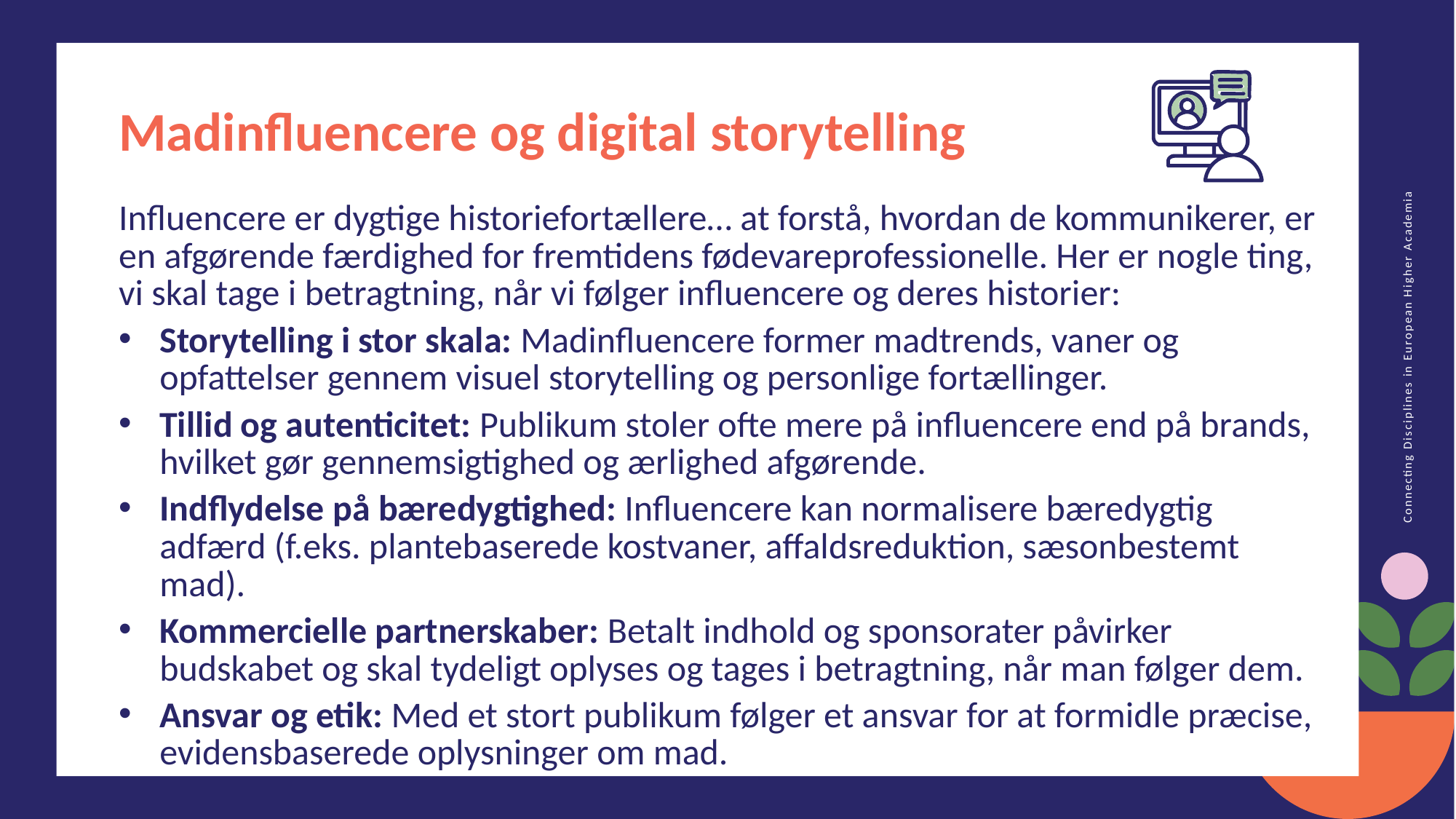

Madinfluencere og digital storytelling
Influencere er dygtige historiefortællere… at forstå, hvordan de kommunikerer, er en afgørende færdighed for fremtidens fødevareprofessionelle. Her er nogle ting, vi skal tage i betragtning, når vi følger influencere og deres historier:
Storytelling i stor skala: Madinfluencere former madtrends, vaner og opfattelser gennem visuel storytelling og personlige fortællinger.
Tillid og autenticitet: Publikum stoler ofte mere på influencere end på brands, hvilket gør gennemsigtighed og ærlighed afgørende.
Indflydelse på bæredygtighed: Influencere kan normalisere bæredygtig adfærd (f.eks. plantebaserede kostvaner, affaldsreduktion, sæsonbestemt mad).
Kommercielle partnerskaber: Betalt indhold og sponsorater påvirker budskabet og skal tydeligt oplyses og tages i betragtning, når man følger dem.
Ansvar og etik: Med et stort publikum følger et ansvar for at formidle præcise, evidensbaserede oplysninger om mad.